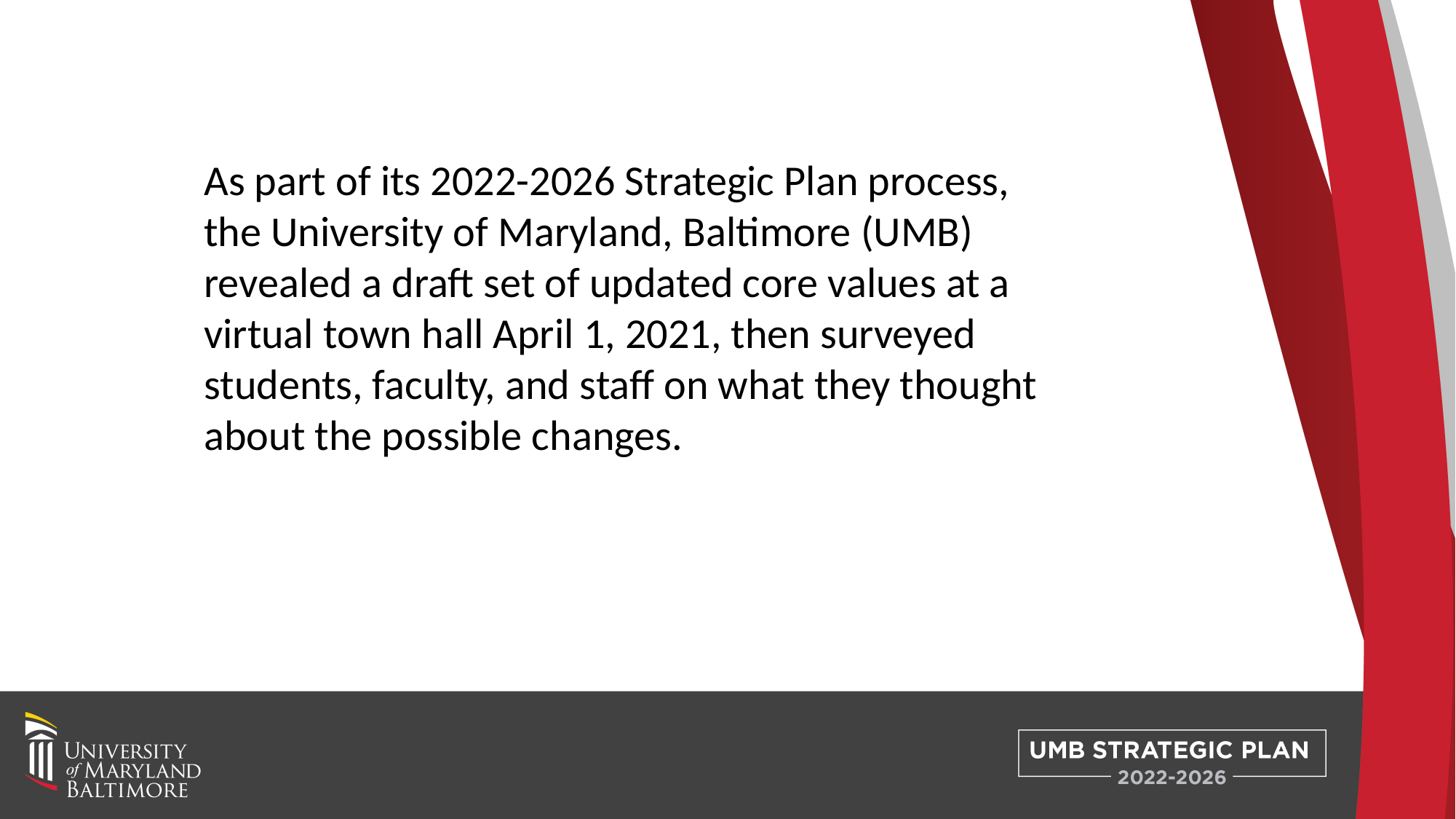

As part of its 2022-2026 Strategic Plan process, the University of Maryland, Baltimore (UMB) revealed a draft set of updated core values at a virtual town hall April 1, 2021, then surveyed students, faculty, and staff on what they thought about the possible changes.